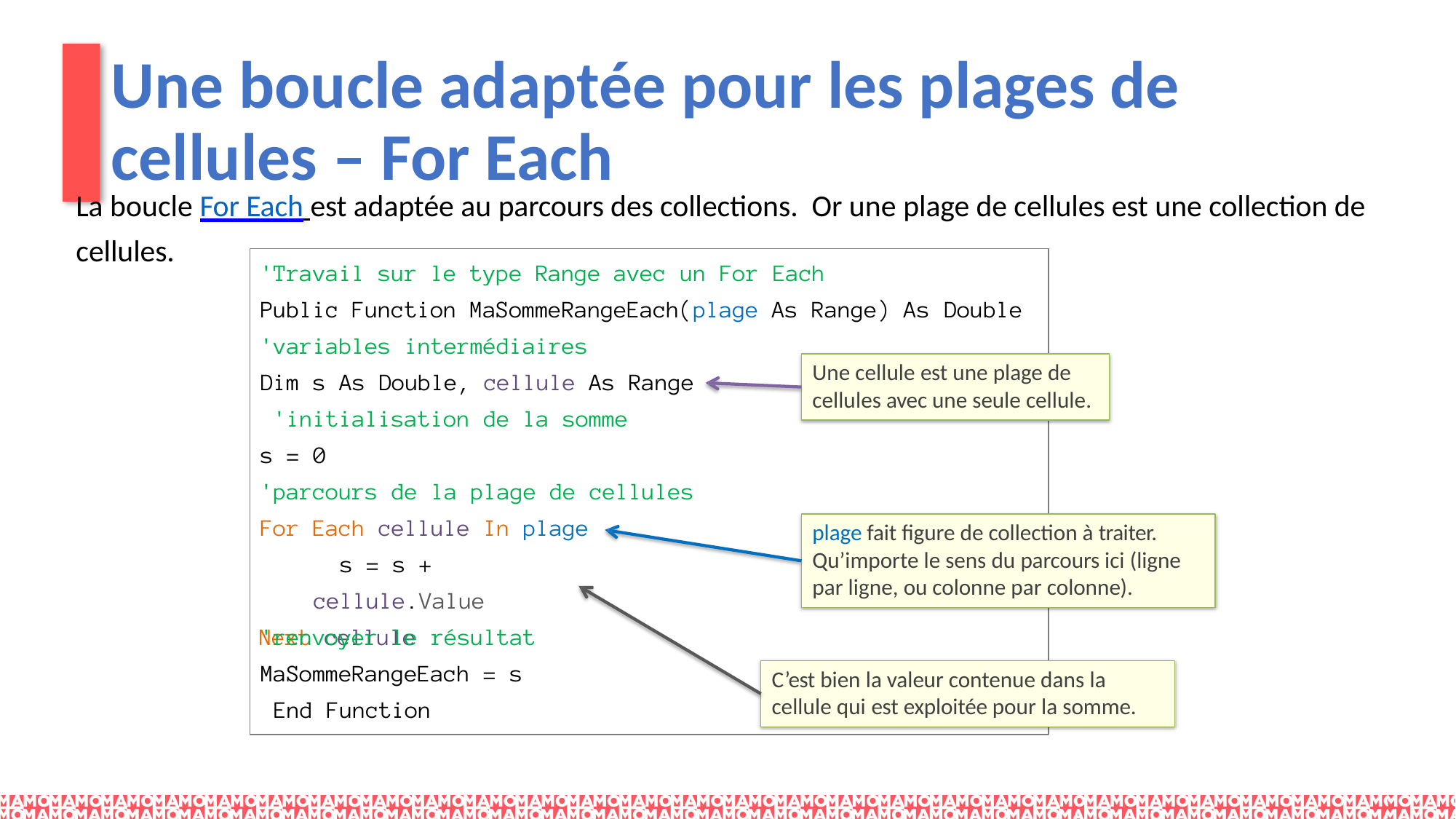

# Une boucle adaptée pour les plages de cellules – For Each
La boucle For Each est adaptée au parcours des collections.  Or une plage de cellules est une collection de cellules.

'Travail sur le type Range avec un For Each
Public Function MaSommeRangeEach(plage As Range) As Double
'variables intermédiaires

Une cellule est une plage de  cellules avec une seule cellule.
Dim s As Double, cellule As Range  'initialisation de la somme

s = 0
'parcours de la plage de cellules
For Each cellule In plage   s = s + cellule.Value
Next cellule

plage fait figure de collection à traiter.
Qu’importe le sens du parcours ici (ligne
par ligne, ou colonne par colonne).

'renvoyer le résultat
MaSommeRangeEach = s  End Function
C’est bien la valeur contenue dans la
cellule qui est exploitée pour la somme.